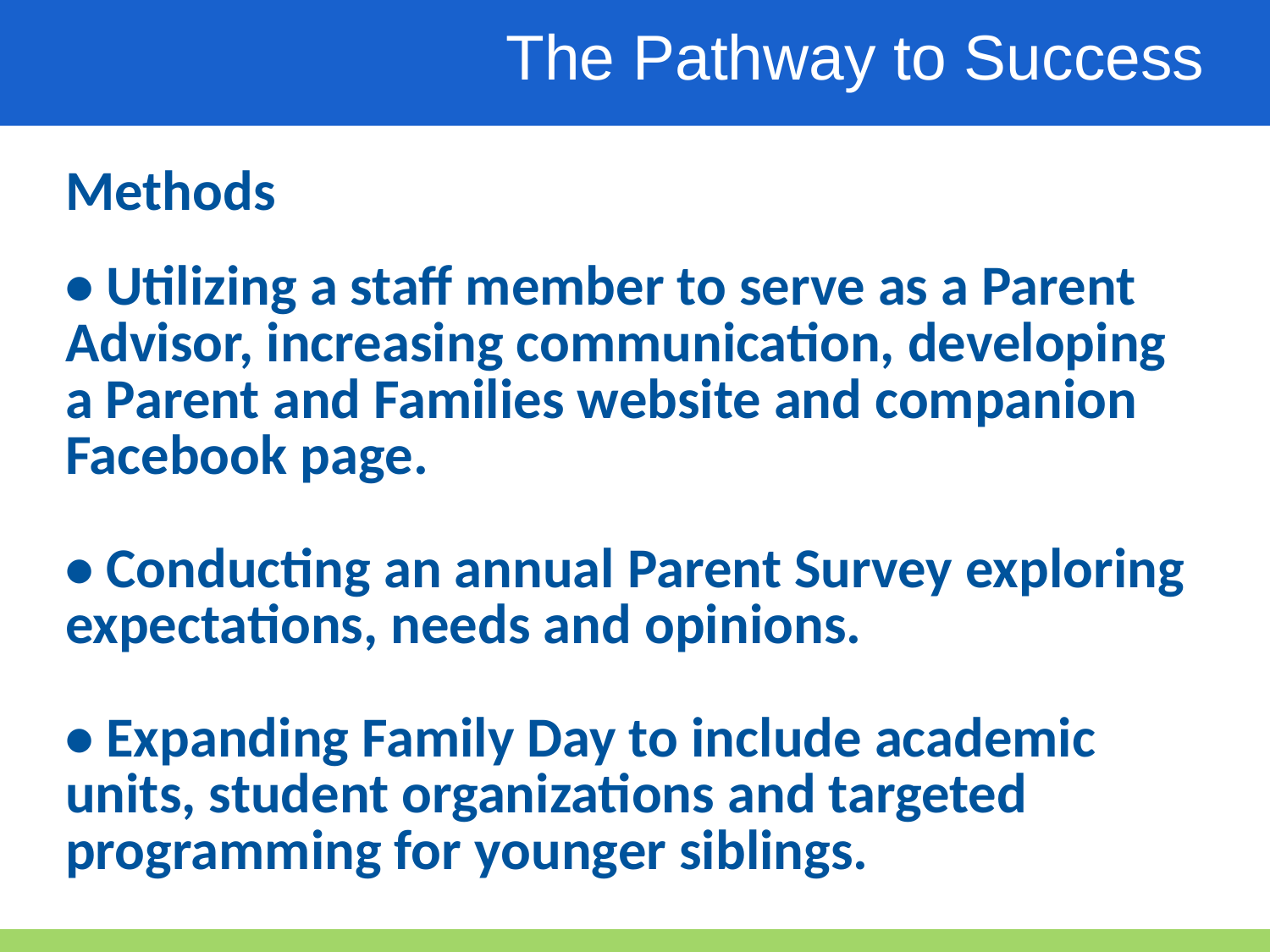

The Pathway to Success
Methods
• Utilizing a staff member to serve as a Parent Advisor, increasing communication, developing a Parent and Families website and companion Facebook page.
• Conducting an annual Parent Survey exploring expectations, needs and opinions.
• Expanding Family Day to include academic units, student organizations and targeted programming for younger siblings.